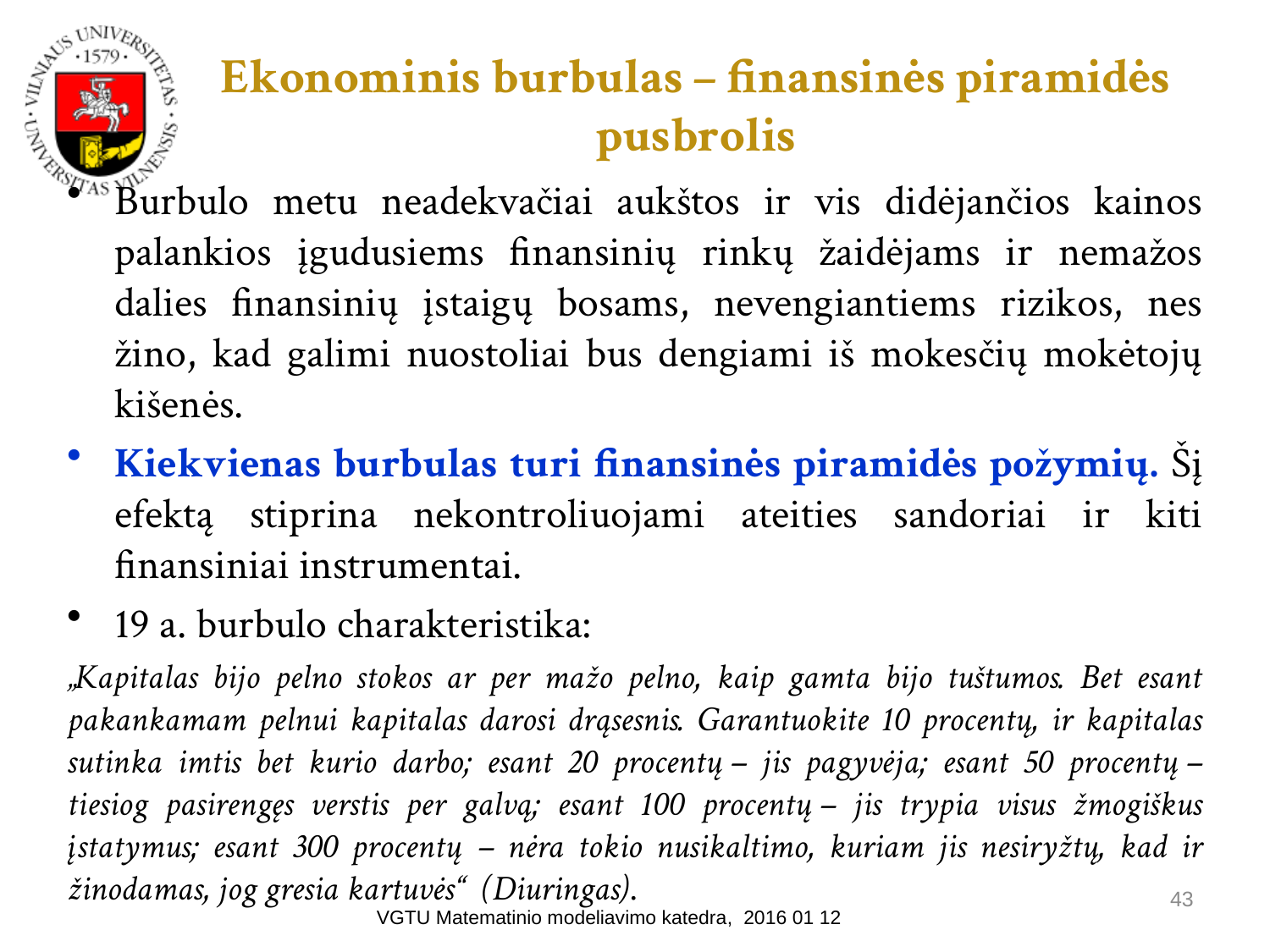

# Ekonominis burbulas – finansinės piramidės pusbrolis
Burbulo metu neadekvačiai aukštos ir vis didėjančios kainos palankios įgudusiems finansinių rinkų žaidėjams ir nemažos dalies finansinių įstaigų bosams, nevengiantiems rizikos, nes žino, kad galimi nuostoliai bus dengiami iš mokesčių mokėtojų kišenės.
Kiekvienas burbulas turi finansinės piramidės požymių. Šį efektą stiprina nekontroliuojami ateities sandoriai ir kiti finansiniai instrumentai.
19 a. burbulo charakteristika:
„Kapitalas bijo pelno stokos ar per mažo pelno, kaip gamta bijo tuštumos. Bet esant pakankamam pelnui kapitalas darosi drąsesnis. Garantuokite 10 procentų, ir kapitalas sutinka imtis bet kurio darbo; esant 20 procentų – jis pagyvėja; esant 50 procentų – tiesiog pasirengęs verstis per galvą; esant 100 procentų – jis trypia visus žmogiškus įstatymus; esant 300 procentų  – nėra tokio nusikaltimo, kuriam jis nesiryžtų, kad ir žinodamas, jog gresia kartuvės“  (Diuringas).

43
VGTU Matematinio modeliavimo katedra,  2016 01 12